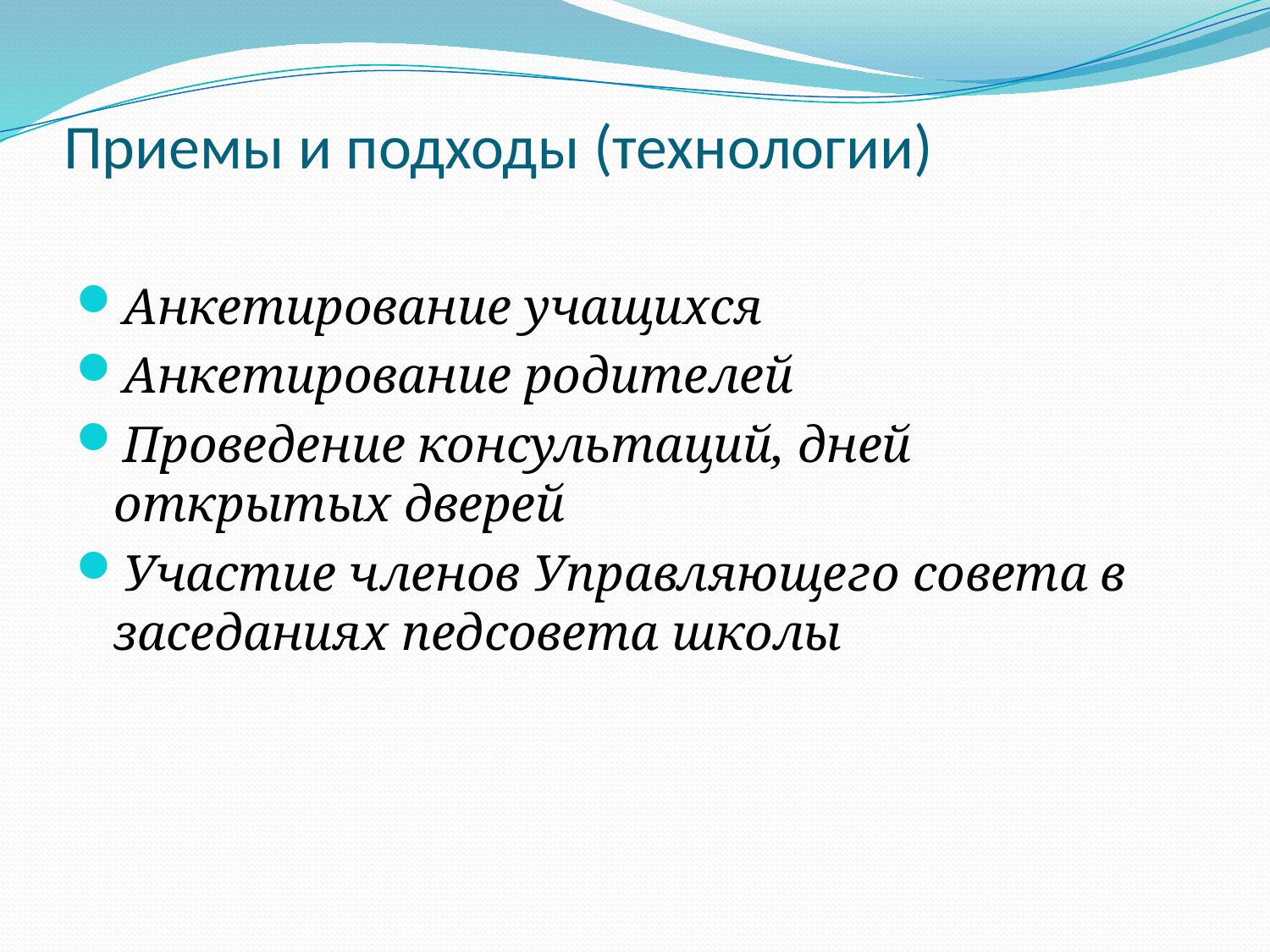

# Приемы и подходы (технологии)
Анкетирование учащихся
Анкетирование родителей
Проведение консультаций, дней открытых дверей
Участие членов Управляющего совета в заседаниях педсовета школы